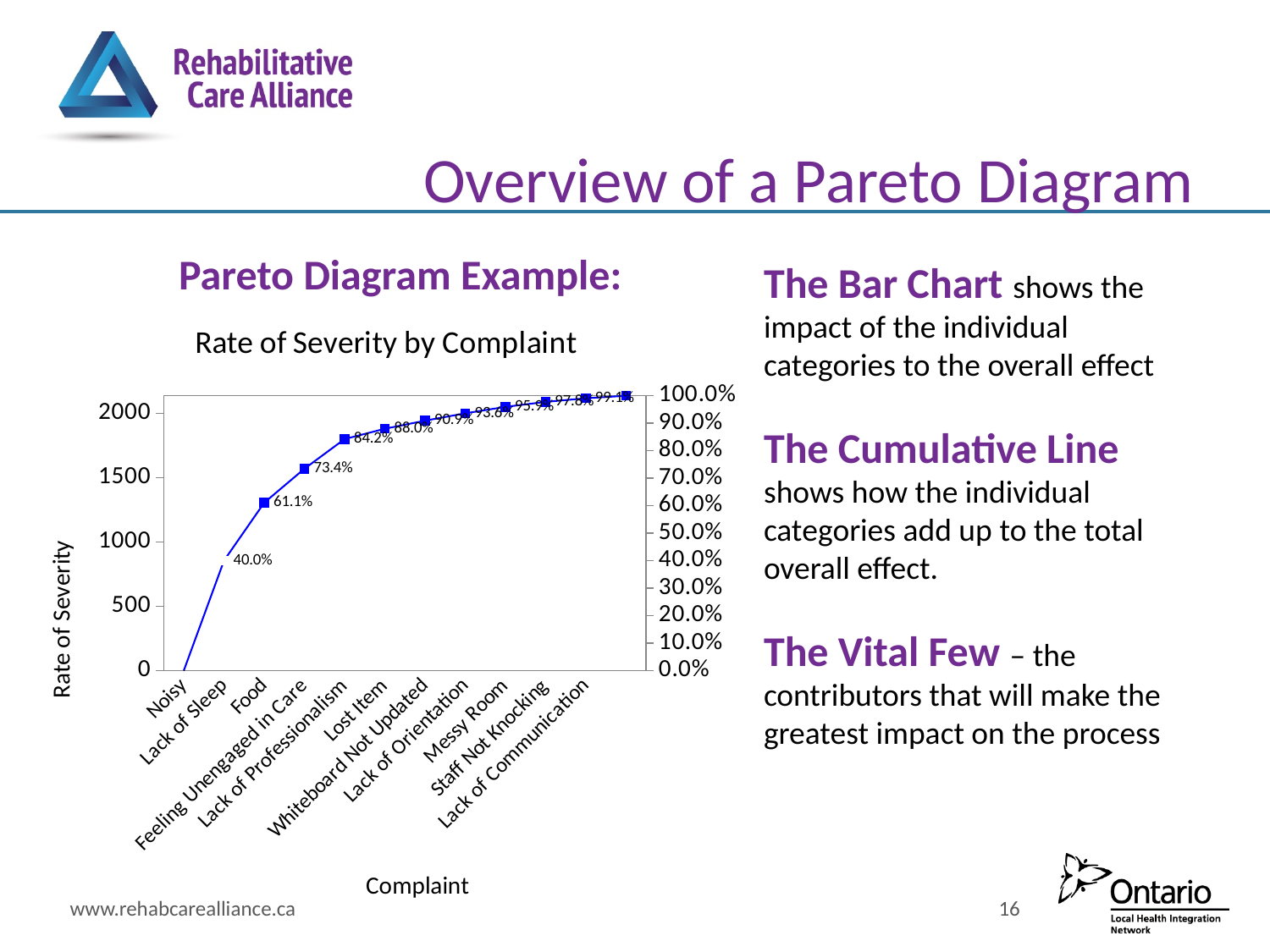

# Overview of a Pareto Diagram
Pareto Diagram Example:
The Bar Chart shows the impact of the individual categories to the overall effect

The Cumulative Line shows how the individual categories add up to the total overall effect.

The Vital Few – the contributors that will make the greatest impact on the process

### Chart: Rate of Severity by Complaint

| Category |  |  |
|---|---|---|
| Noisy | 855.0 | 0.0 |
| Lack of Sleep | 450.0 | 0.40009358914365933 |
| Food | 264.0 | 0.6106691623771643 |
| Feeling Unengaged in Care | 231.0 | 0.7342068320074872 |
| Lack of Professionalism | 80.0 | 0.8423022929340197 |
| Lost Item | 63.0 | 0.8797379503977539 |
| Whiteboard Not Updated | 57.0 | 0.9092185306504447 |
| Lack of Orientation | 50.0 | 0.9358914365933553 |
| Messy Room | 39.0 | 0.9592887225081892 |
| Staff Not Knocking | 28.0 | 0.9775386055217596 |
| Lack of Communication | 20.0 | 0.9906410856340666 |
www.rehabcarealliance.ca
16